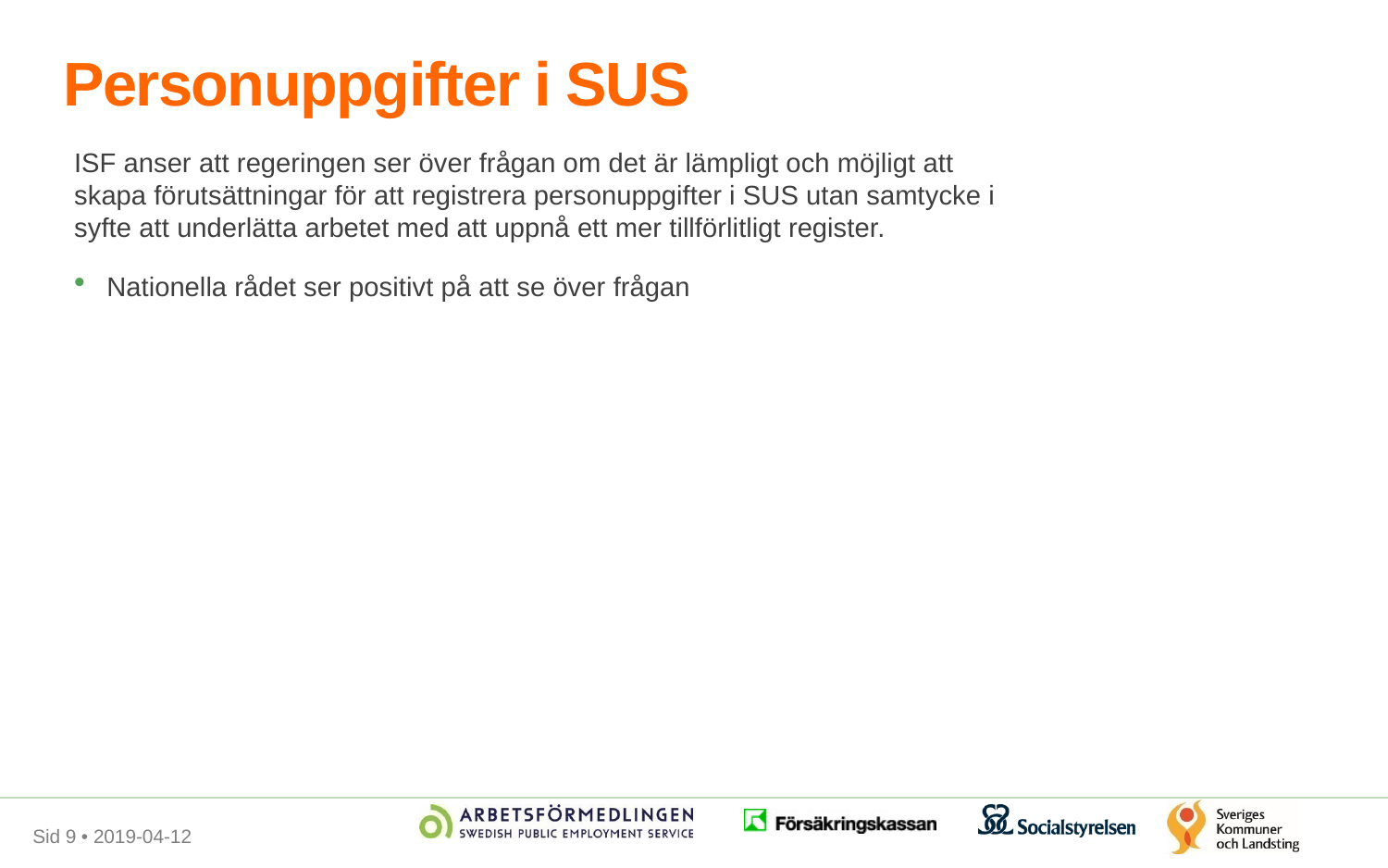

# Personuppgifter i SUS
ISF anser att regeringen ser över frågan om det är lämpligt och möjligt att skapa förutsättningar för att registrera personuppgifter i SUS utan samtycke i syfte att underlätta arbetet med att uppnå ett mer tillförlitligt register.
Nationella rådet ser positivt på att se över frågan